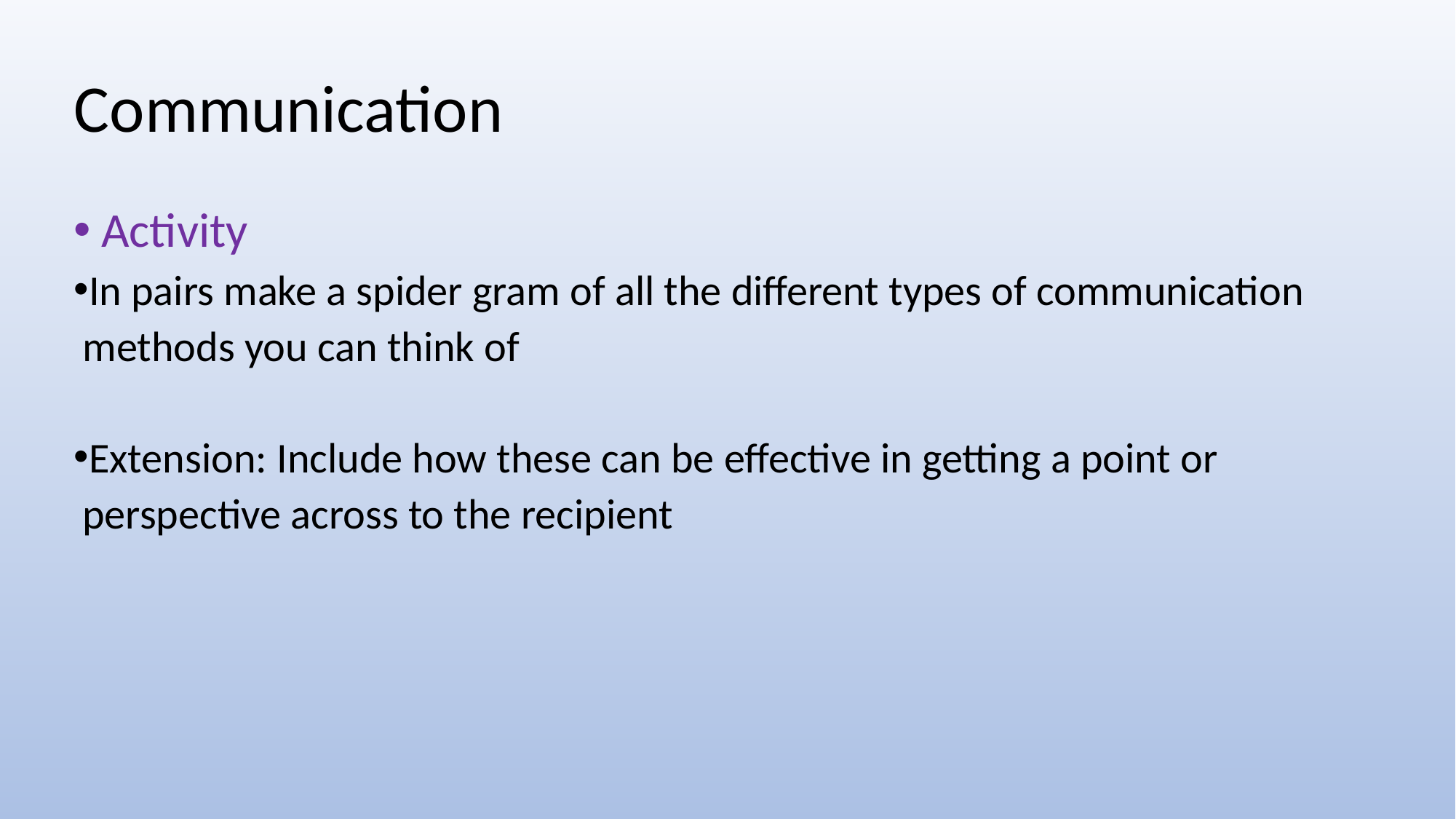

Communication
Activity
In pairs make a spider gram of all the different types of communication methods you can think of

Extension: Include how these can be effective in getting a point or perspective across to the recipient